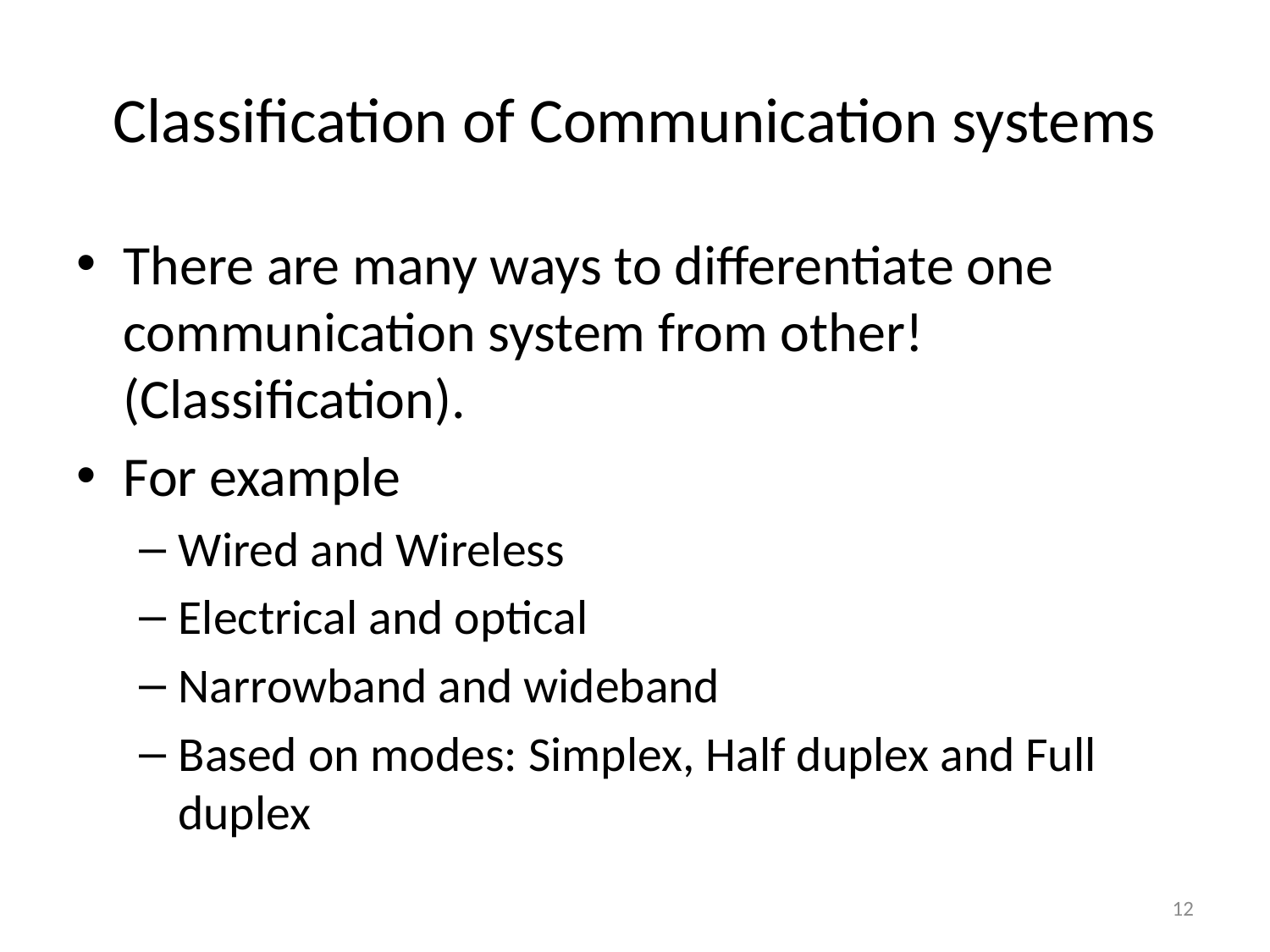

# Classification of Communication systems
There are many ways to differentiate one communication system from other! (Classification).
For example
Wired and Wireless
Electrical and optical
Narrowband and wideband
Based on modes: Simplex, Half duplex and Full duplex
12